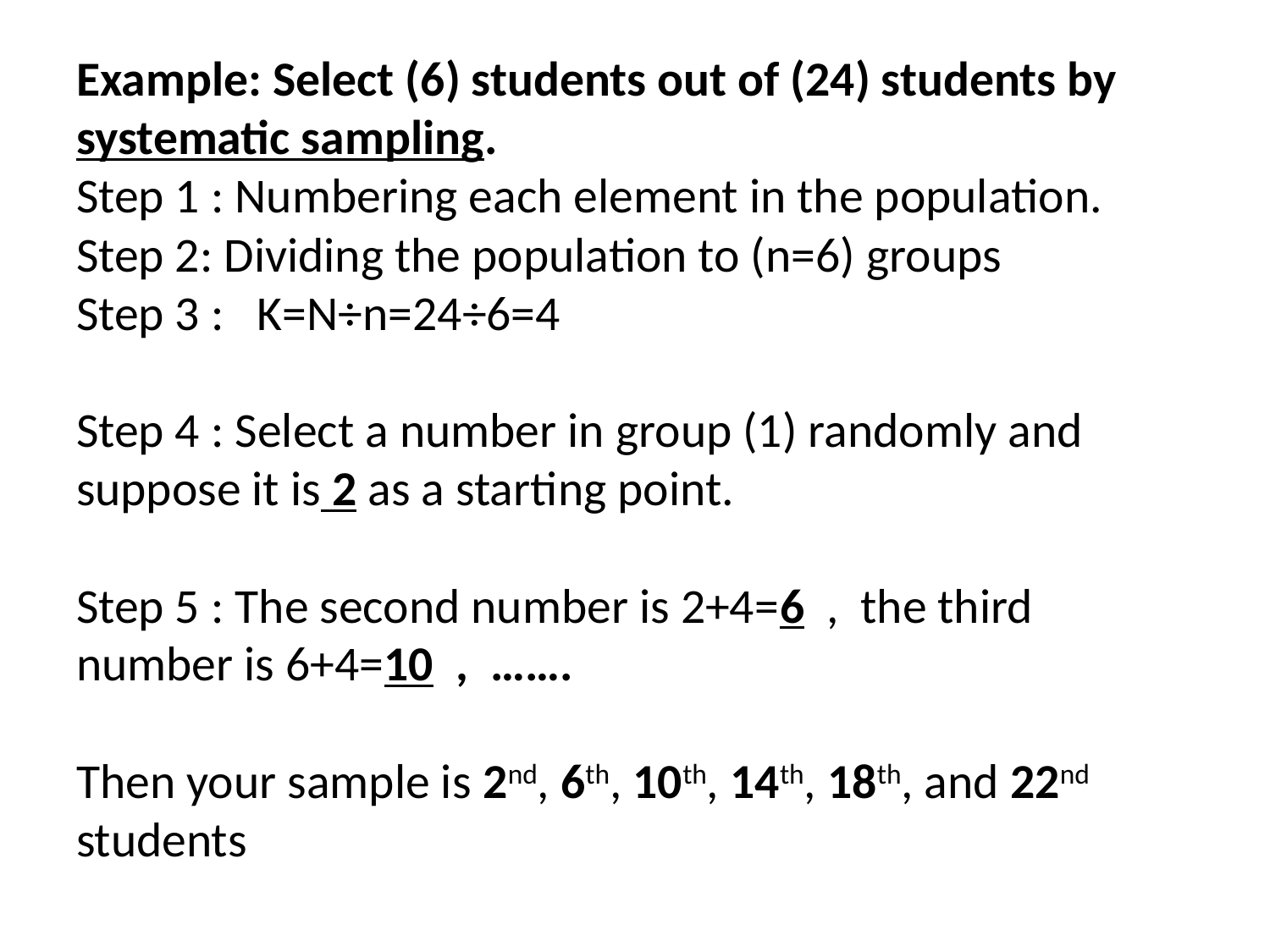

# Example: Select (6) students out of (24) students by systematic sampling. Step 1 : Numbering each element in the population. Step 2: Dividing the population to (n=6) groups Step 3 :   K=N÷n=24÷6=4   Step 4 : Select a number in group (1) randomly and suppose it is 2 as a starting point.   Step 5 : The second number is 2+4=6  ,  the third number is 6+4=10  ,  …….   Then your sample is 2nd, 6th, 10th, 14th, 18th, and 22nd students